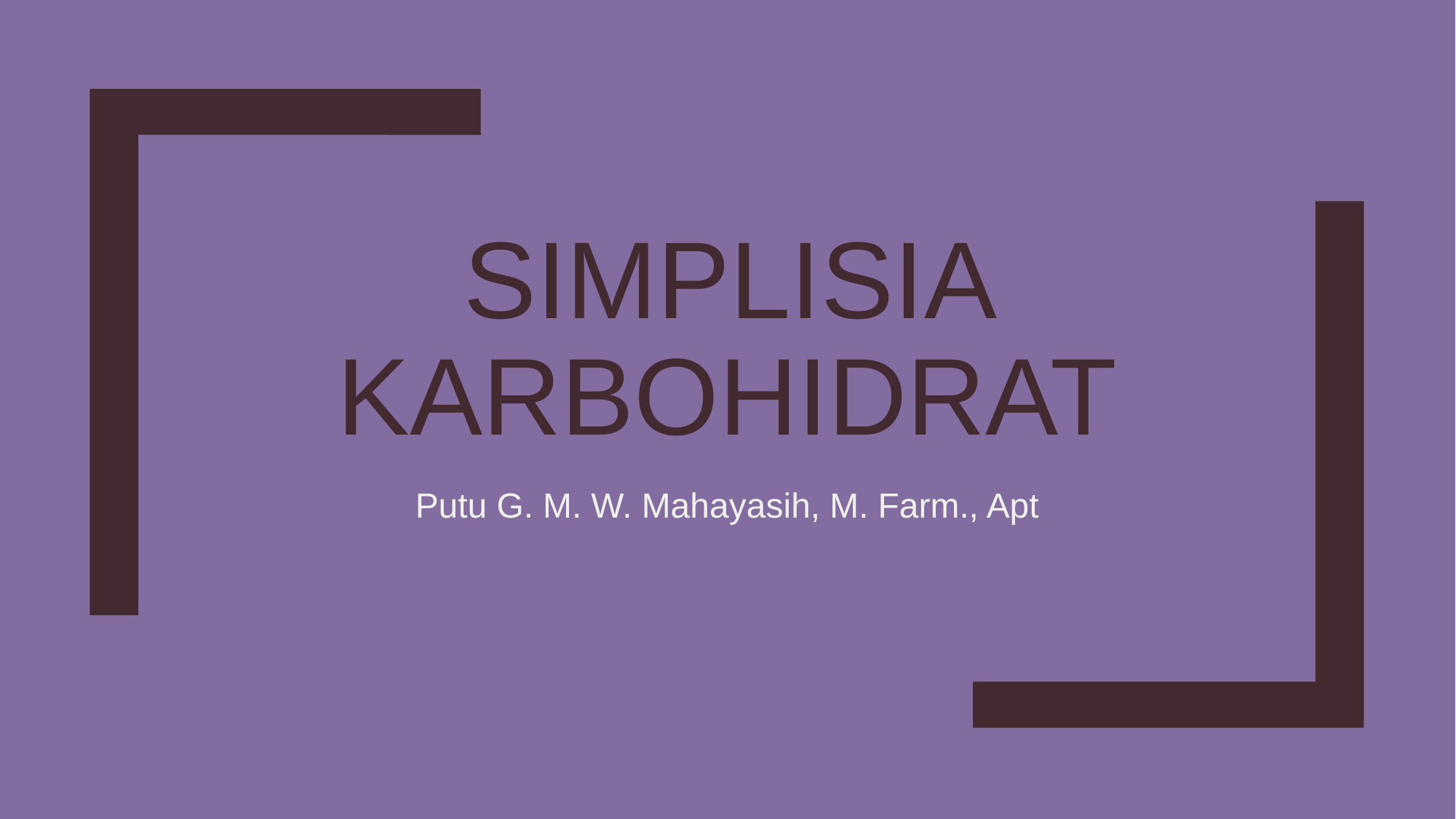

# Simplisia karbohidrat
Putu G. M. W. Mahayasih, M. Farm., Apt